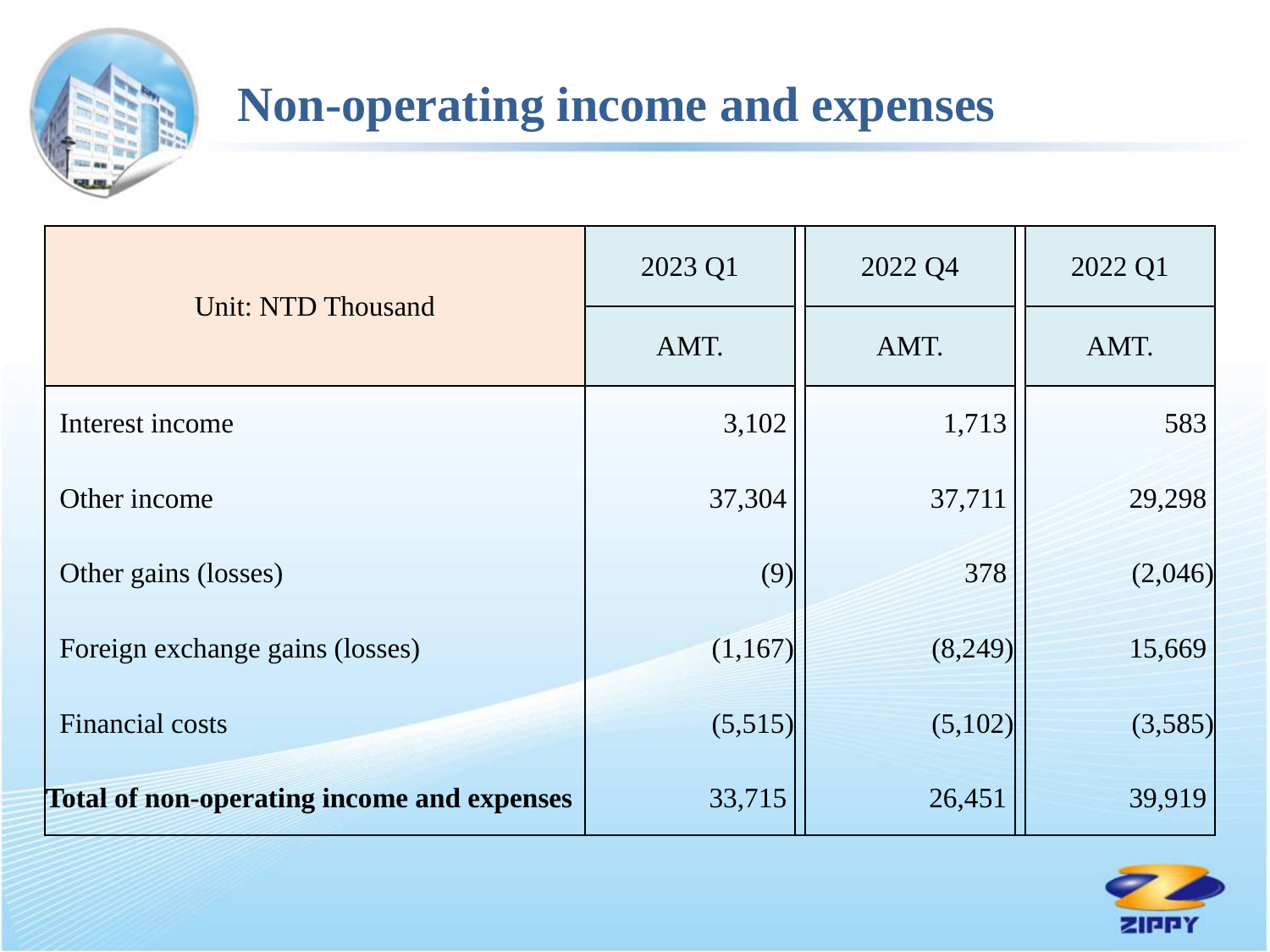

Non-operating income and expenses

| Unit: NTD Thousand | 2023 Q1 |  | 2022 Q4 |  | 2022 Q1 |
| --- | --- | --- | --- | --- | --- |
|  | AMT. |  | AMT. |  | AMT. |
| Interest income | 3,102 |  | 1,713 |  | 583 |
| Other income | 37,304 |  | 37,711 |  | 29,298 |
| Other gains (losses) | (9) |  | 378 |  | (2,046) |
| Foreign exchange gains (losses) | (1,167) |  | (8,249) |  | 15,669 |
| Financial costs | (5,515) |  | (5,102) |  | (3,585) |
| Total of non-operating income and expenses | 33,715 |  | 26,451 |  | 39,919 |